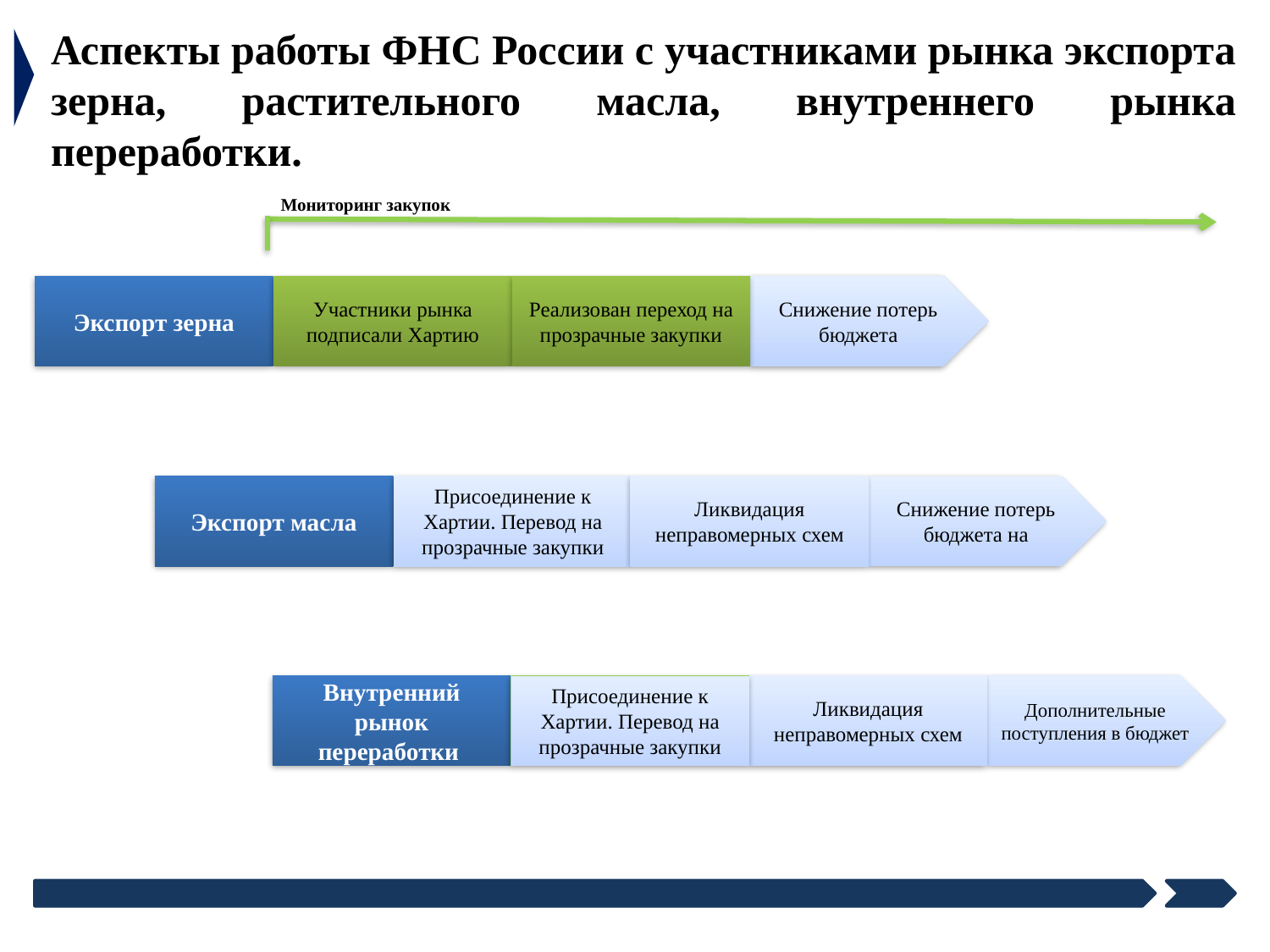

Аспекты работы ФНС России с участниками рынка экспорта зерна, растительного масла, внутреннего рынка переработки.

Мониторинг закупок
Экспорт зерна
Участники рынка подписали Хартию
Снижение потерь бюджета
Реализован переход на прозрачные закупки
Экспорт масла
Присоединение к Хартии. Перевод на прозрачные закупки
Ликвидация неправомерных схем
Снижение потерь бюджета на
Внутренний рынок переработки
Дополнительные поступления в бюджет
Присоединение к Хартии. Перевод на прозрачные закупки
Ликвидация неправомерных схем